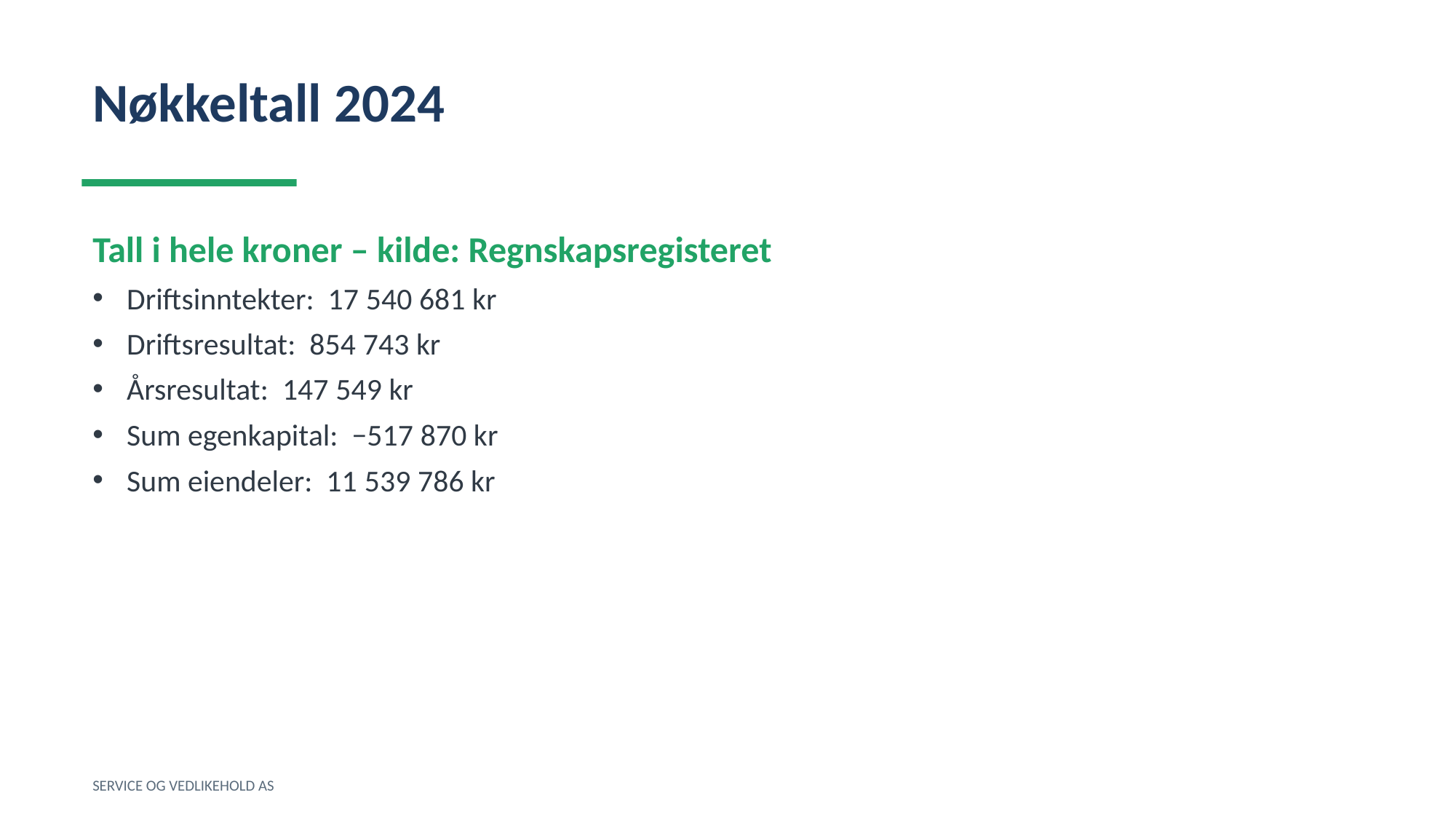

Nøkkeltall 2024

Tall i hele kroner – kilde: Regnskapsregisteret
Driftsinntekter:  17 540 681 kr
Driftsresultat:  854 743 kr
Årsresultat:  147 549 kr
Sum egenkapital:  −517 870 kr
Sum eiendeler:  11 539 786 kr
SERVICE OG VEDLIKEHOLD AS